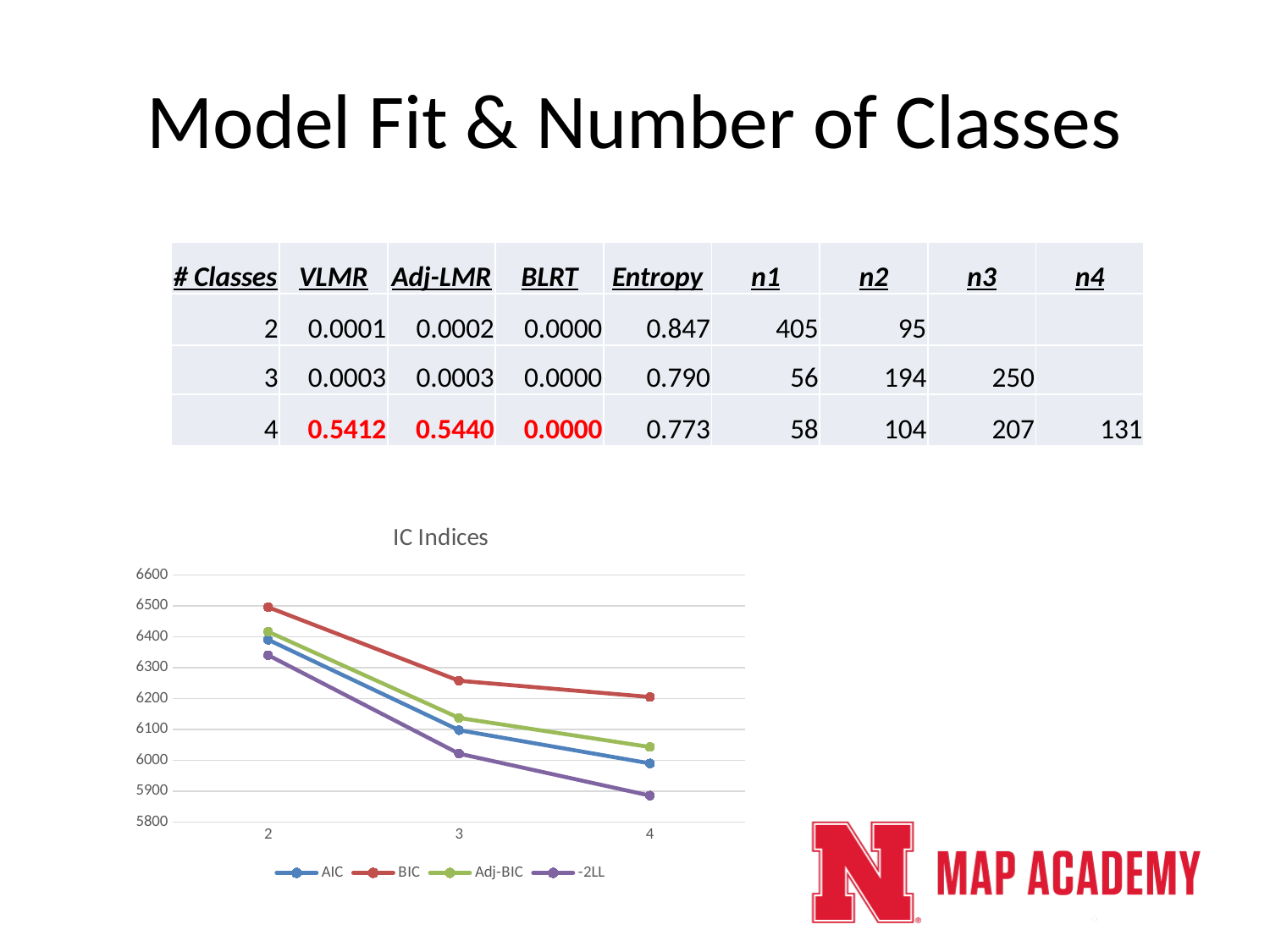

# Model Fit & Number of Classes
| # Classes | VLMR | Adj-LMR | BLRT | Entropy | n1 | n2 | n3 | n4 |
| --- | --- | --- | --- | --- | --- | --- | --- | --- |
| 2 | 0.0001 | 0.0002 | 0.0000 | 0.847 | 405 | 95 |  |  |
| 3 | 0.0003 | 0.0003 | 0.0000 | 0.790 | 56 | 194 | 250 |  |
| 4 | 0.5412 | 0.5440 | 0.0000 | 0.773 | 58 | 104 | 207 | 131 |

### Chart: IC Indices

| Category | AIC | BIC | Adj-BIC | -2LL |
|---|---|---|---|---|
| 2 | 6390.64 | 6496.005 | 6416.653 | 6340.64 |
| 3 | 6097.796 | 6257.951 | 6137.337 | 6021.796 |
| 4 | 5990.191 | 6205.136 | 6043.258 | 5886.19 |